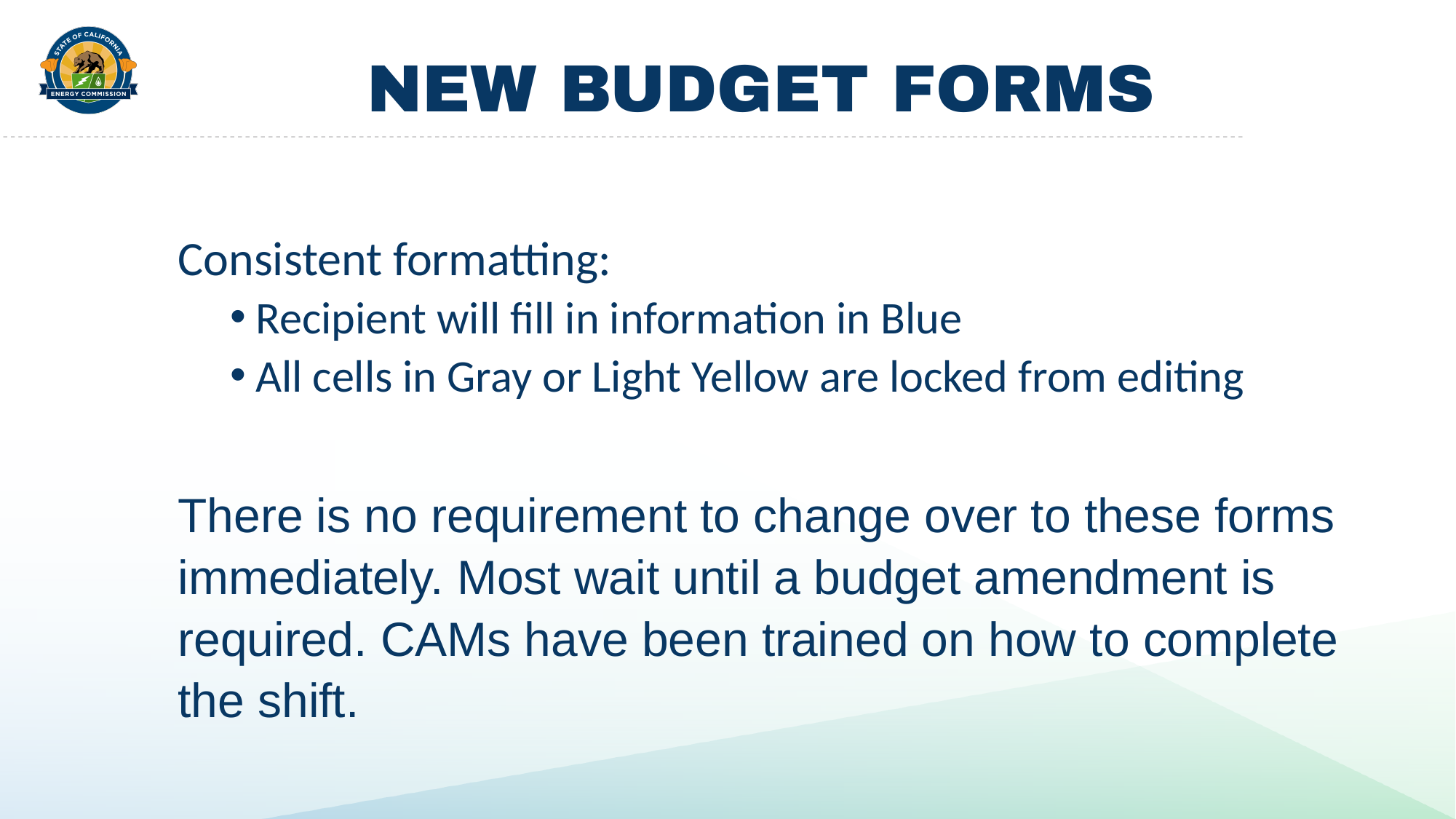

# NEW BUDGET FORMS
Consistent formatting:
Recipient will fill in information in Blue
All cells in Gray or Light Yellow are locked from editing

There is no requirement to change over to these forms immediately. Most wait until a budget amendment is required. CAMs have been trained on how to complete the shift.